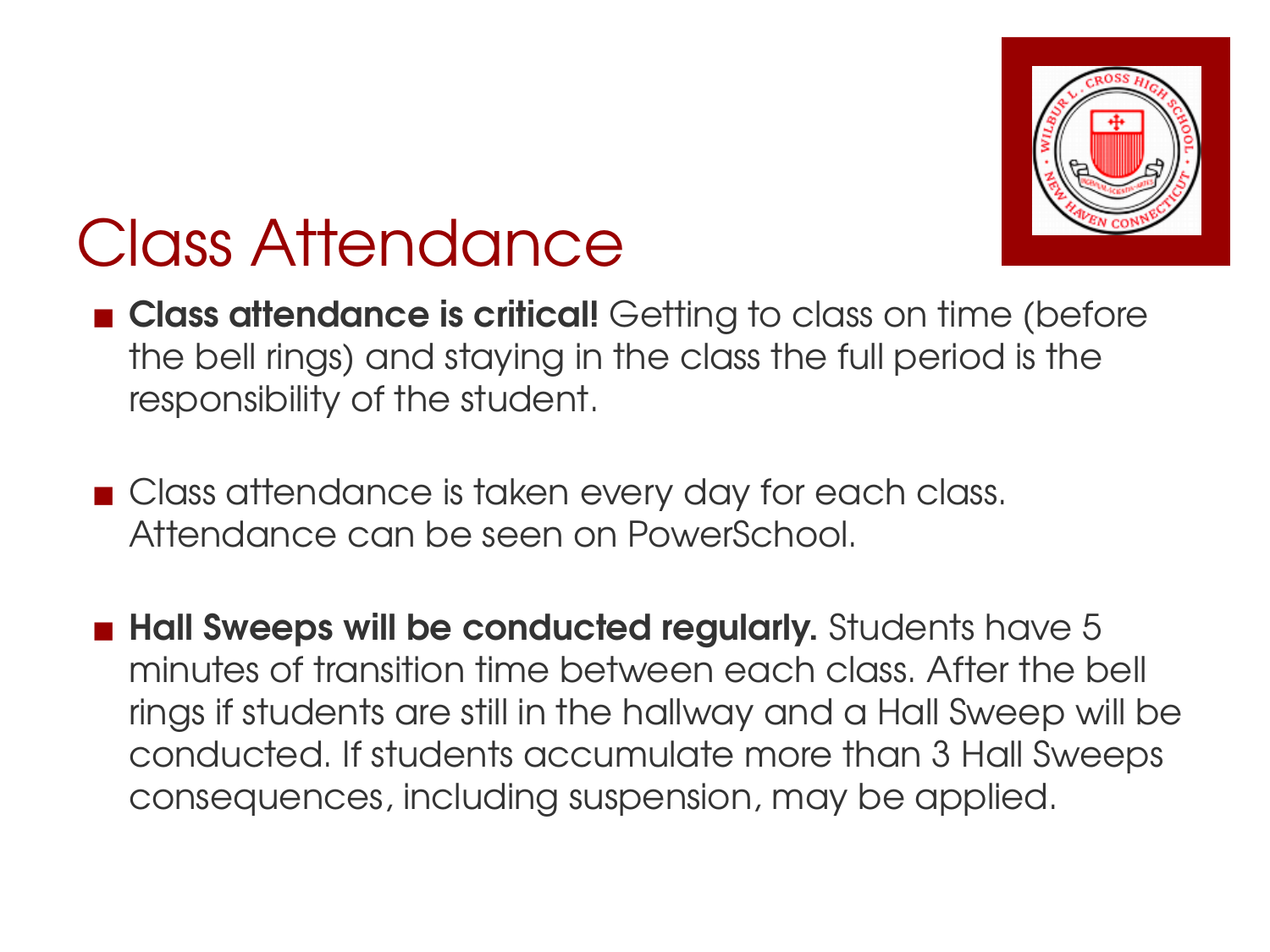

# Class Attendance
Class attendance is critical! Getting to class on time (before the bell rings) and staying in the class the full period is the responsibility of the student.
Class attendance is taken every day for each class. Attendance can be seen on PowerSchool.
Hall Sweeps will be conducted regularly. Students have 5 minutes of transition time between each class. After the bell rings if students are still in the hallway and a Hall Sweep will be conducted. If students accumulate more than 3 Hall Sweeps consequences, including suspension, may be applied.